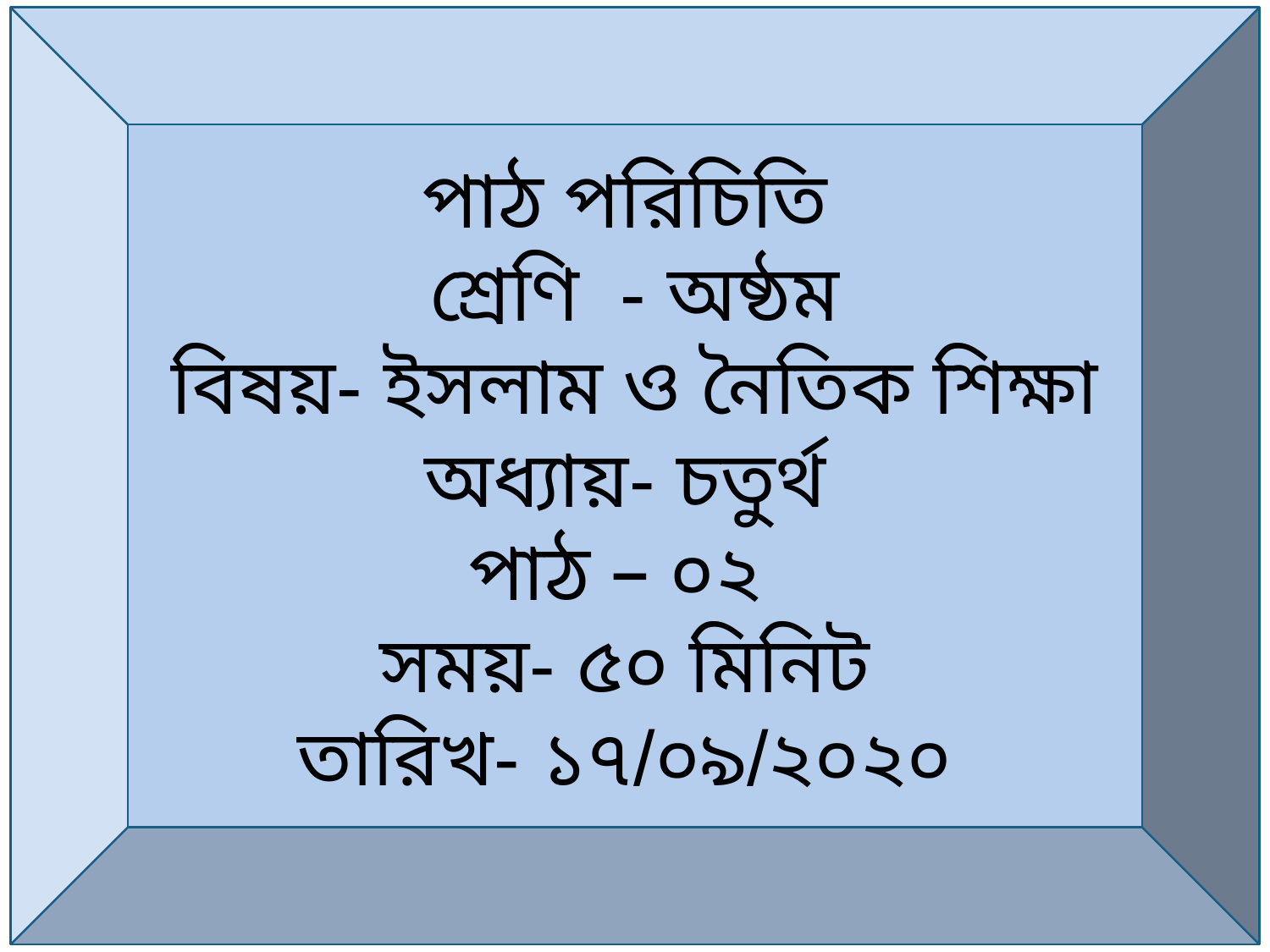

পাঠ পরিচিতি
শ্রেণি  - অষ্ঠম
বিষয়- ইসলাম ও নৈতিক শিক্ষা
অধ্যায়- চতুর্থ
পাঠ – ০২
সময়- ৫০ মিনিট
তারিখ- ১৭/০৯/২০২০